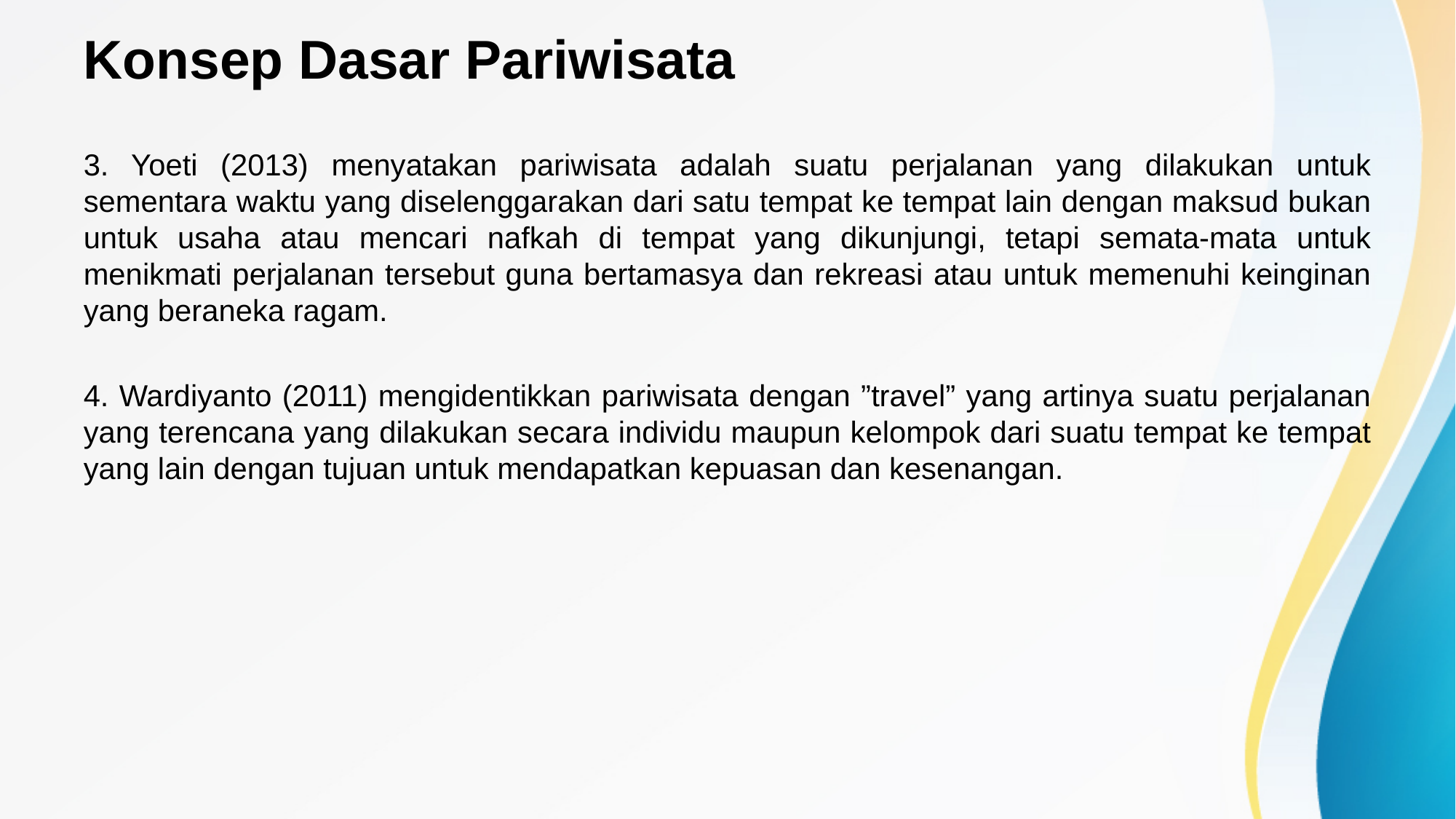

# Konsep Dasar Pariwisata
3. Yoeti (2013) menyatakan pariwisata adalah suatu perjalanan yang dilakukan untuk sementara waktu yang diselenggarakan dari satu tempat ke tempat lain dengan maksud bukan untuk usaha atau mencari nafkah di tempat yang dikunjungi, tetapi semata-mata untuk menikmati perjalanan tersebut guna bertamasya dan rekreasi atau untuk memenuhi keinginan yang beraneka ragam.

4. Wardiyanto (2011) mengidentikkan pariwisata dengan ”travel” yang artinya suatu perjalanan yang terencana yang dilakukan secara individu maupun kelompok dari suatu tempat ke tempat yang lain dengan tujuan untuk mendapatkan kepuasan dan kesenangan.